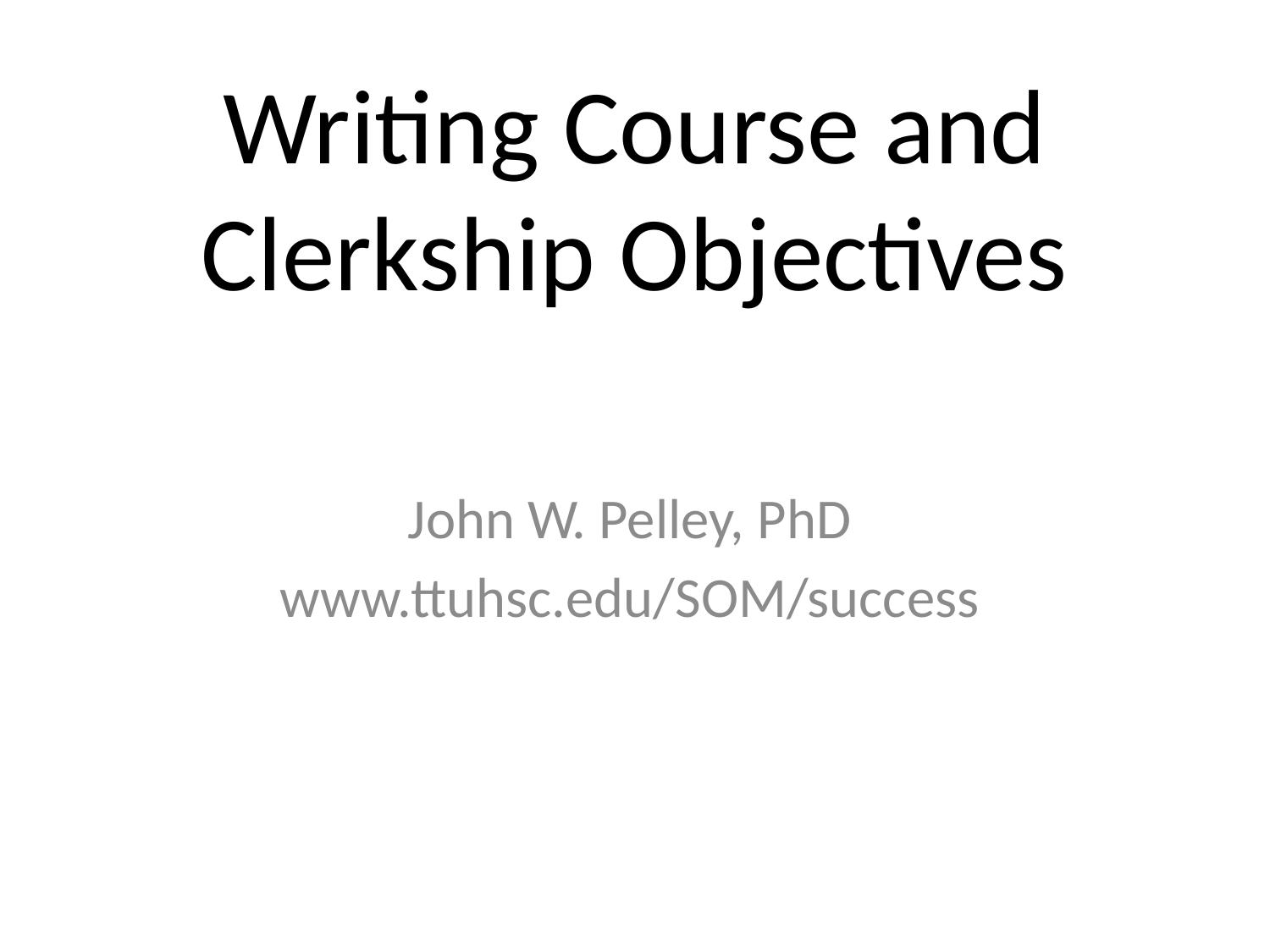

# Writing Course and Clerkship Objectives
John W. Pelley, PhD
www.ttuhsc.edu/SOM/success